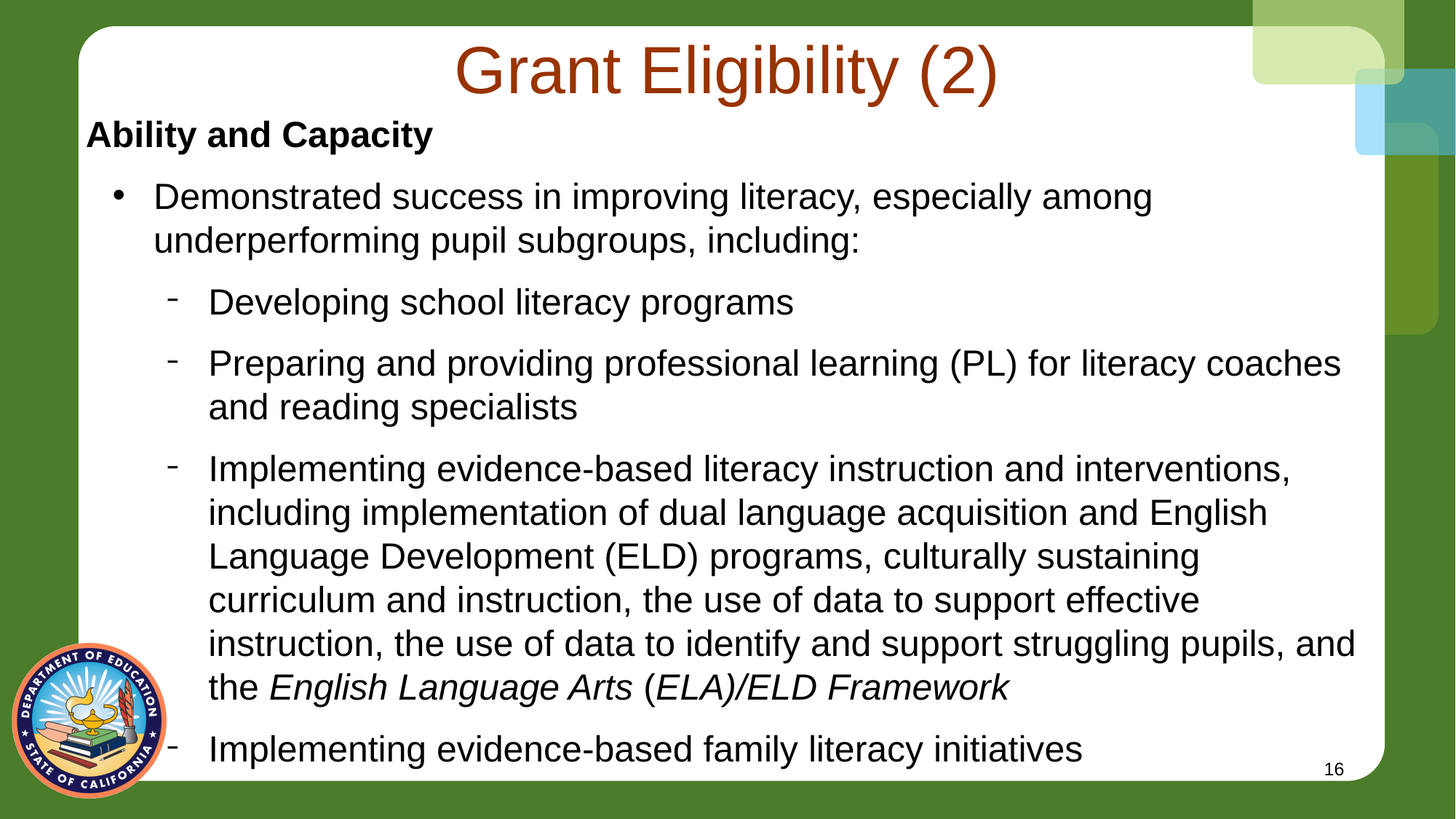

# Grant Eligibility (2)
Ability and Capacity
Demonstrated success in improving literacy, especially among underperforming pupil subgroups, including:
Developing school literacy programs
Preparing and providing professional learning (PL) for literacy coaches and reading specialists
Implementing evidence-based literacy instruction and interventions, including implementation of dual language acquisition and English Language Development (ELD) programs, culturally sustaining curriculum and instruction, the use of data to support effective instruction, the use of data to identify and support struggling pupils, and the English Language Arts (ELA)/ELD Framework
Implementing evidence-based family literacy initiatives
16